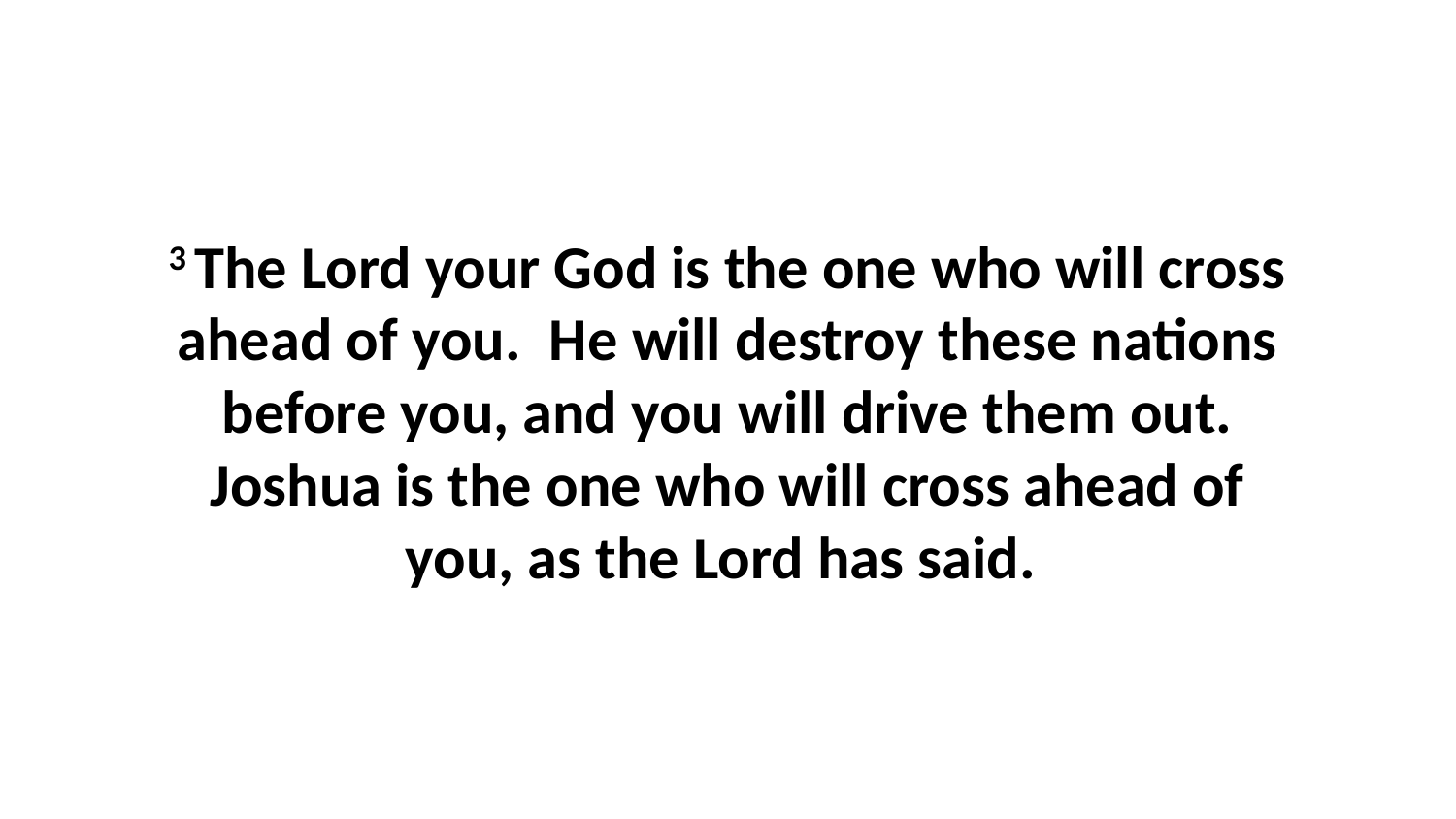

3 The Lord your God is the one who will cross ahead of you.  He will destroy these nations before you, and you will drive them out. Joshua is the one who will cross ahead of you, as the Lord has said.